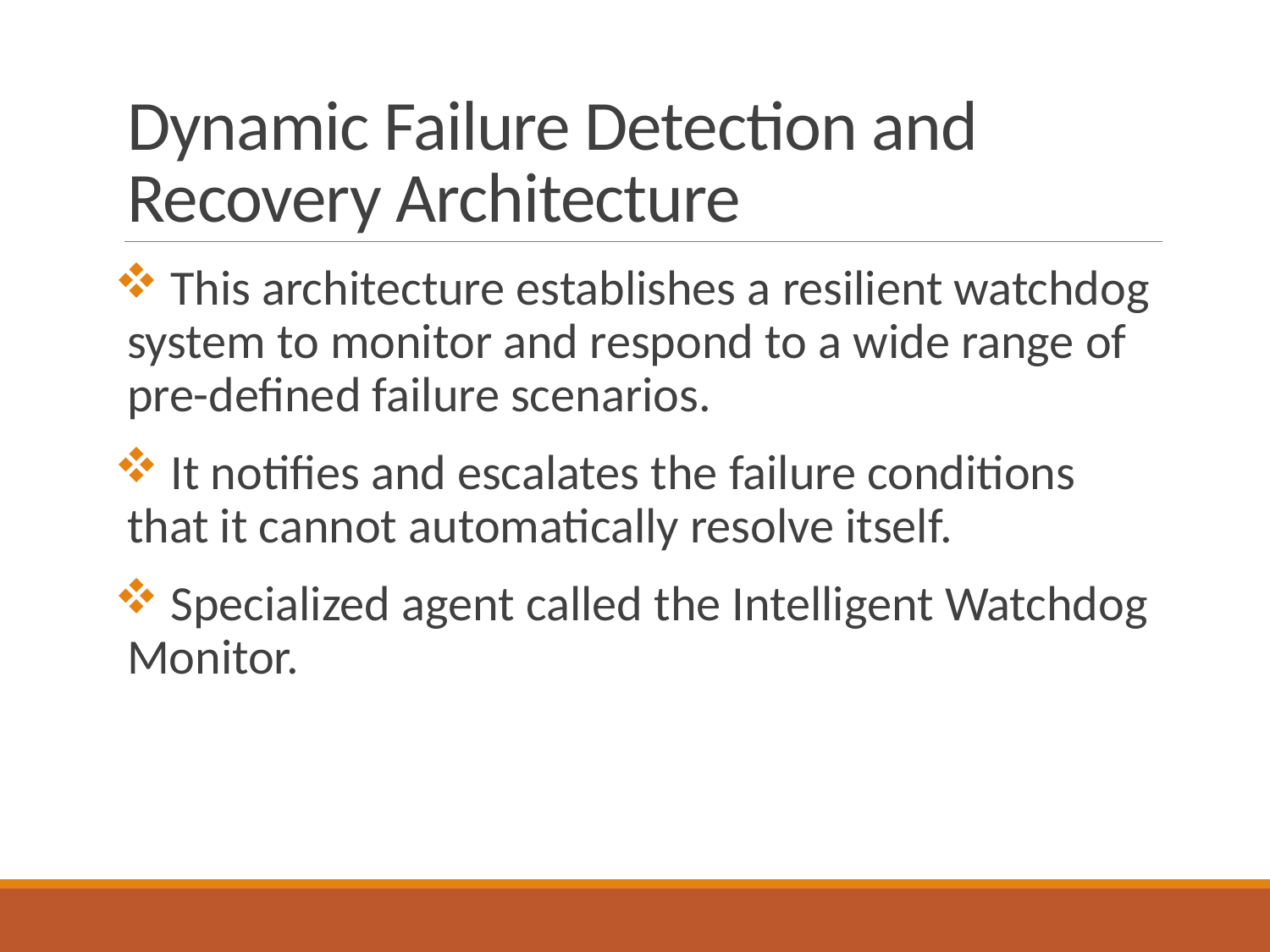

# Dynamic Failure Detection and Recovery Architecture
 This architecture establishes a resilient watchdog system to monitor and respond to a wide range of pre-defined failure scenarios.
 It notifies and escalates the failure conditions that it cannot automatically resolve itself.
 Specialized agent called the Intelligent Watchdog Monitor.